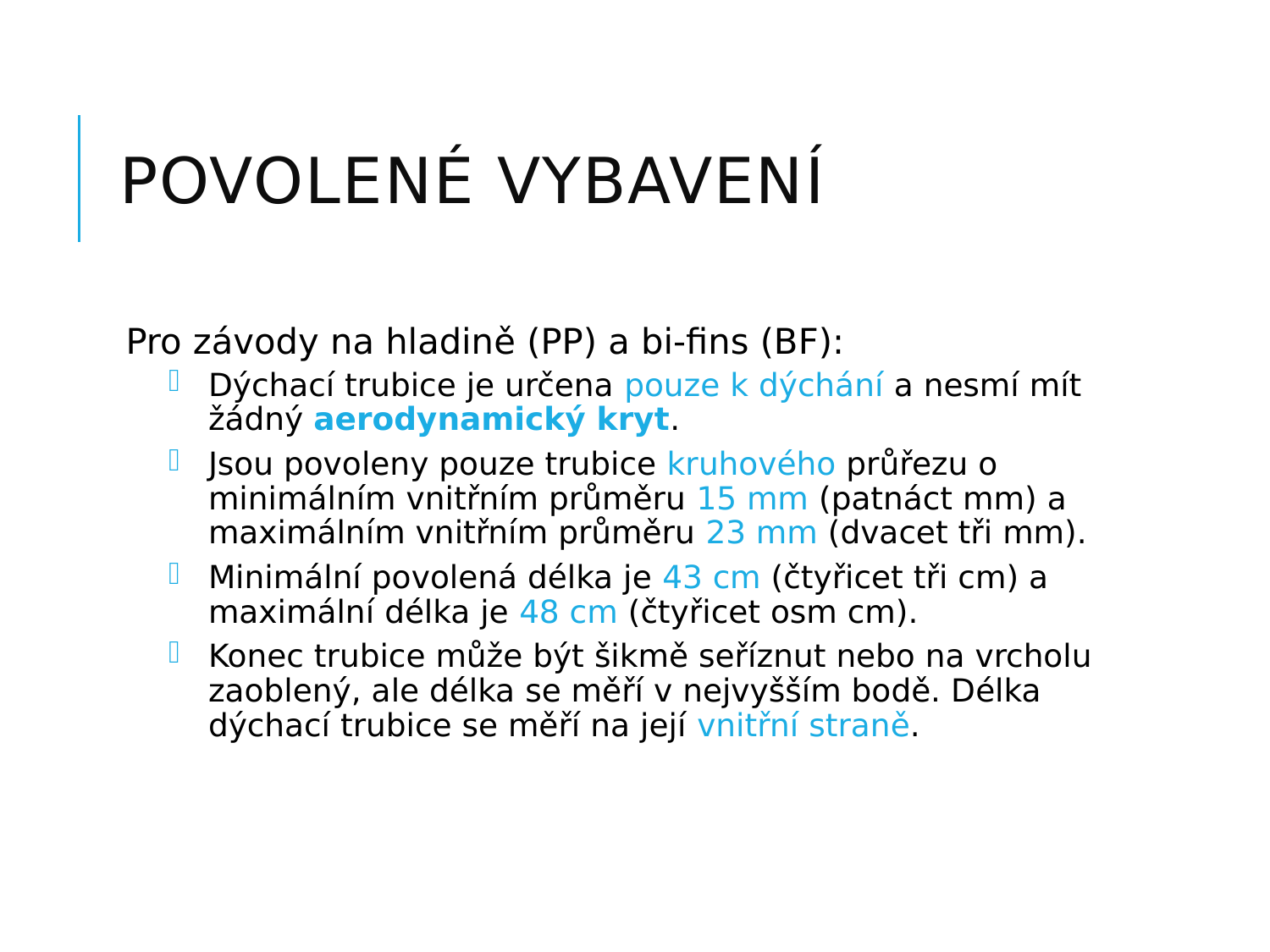

# povolené vybavení
Pro závody na hladině (PP) a bi-fins (BF):
Dýchací trubice je určena pouze k dýchání a nesmí mít žádný aerodynamický kryt.
Jsou povoleny pouze trubice kruhového průřezu o minimálním vnitřním průměru 15 mm (patnáct mm) a maximálním vnitřním průměru 23 mm (dvacet tři mm).
Minimální povolená délka je 43 cm (čtyřicet tři cm) a maximální délka je 48 cm (čtyřicet osm cm).
Konec trubice může být šikmě seříznut nebo na vrcholu zaoblený, ale délka se měří v nejvyšším bodě. Délka dýchací trubice se měří na její vnitřní straně.